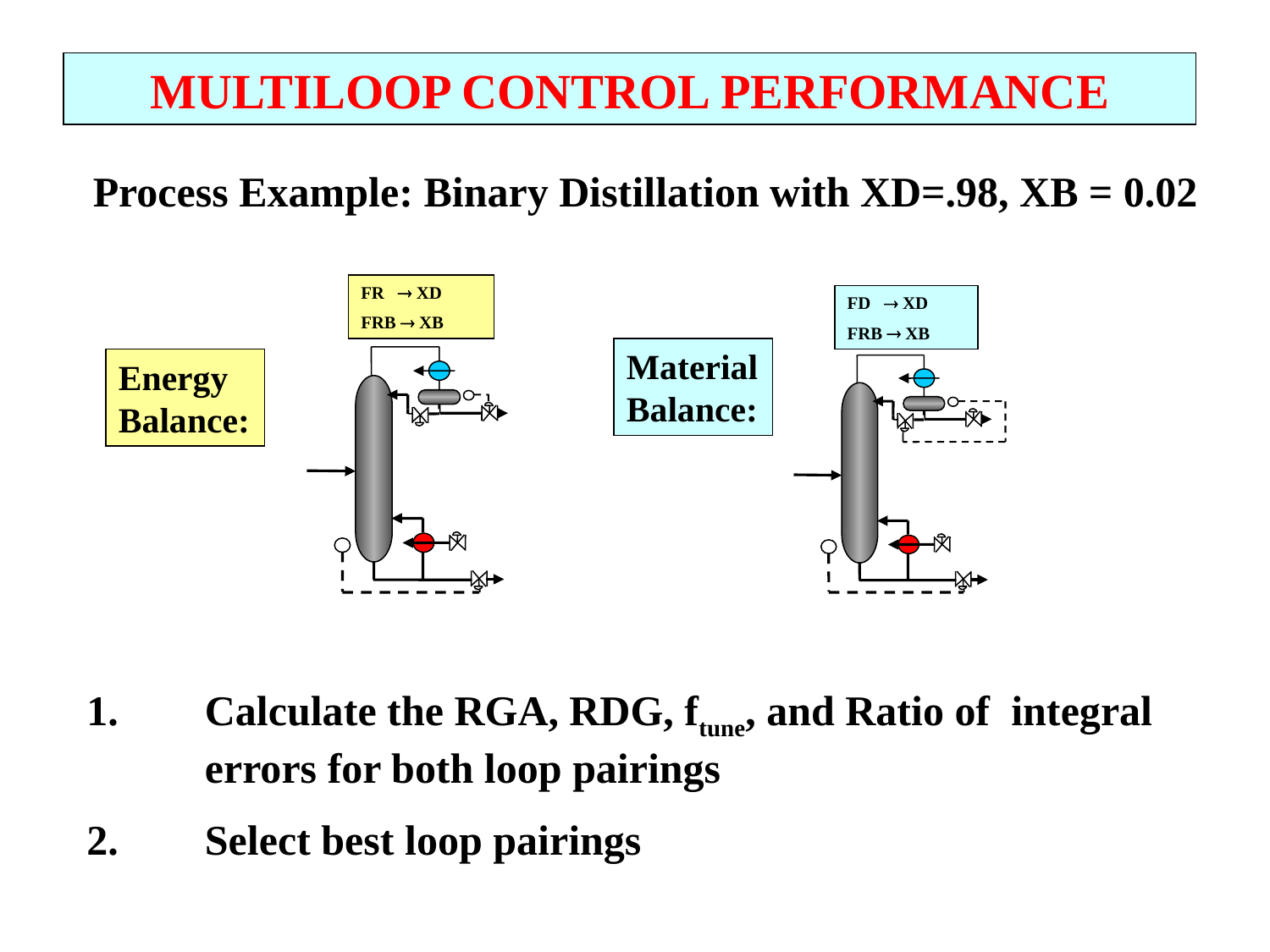

MULTILOOP CONTROL PERFORMANCE
Process Example: Binary Distillation with XD=.98, XB = 0.02
FR   → XD
FRB → XB

FD   → XD
FRB → XB

Material Balance:
Energy Balance:
1.	Calculate the RGA, RDG, ftune, and Ratio of  integral errors for both loop pairings
2.	Select best loop pairings